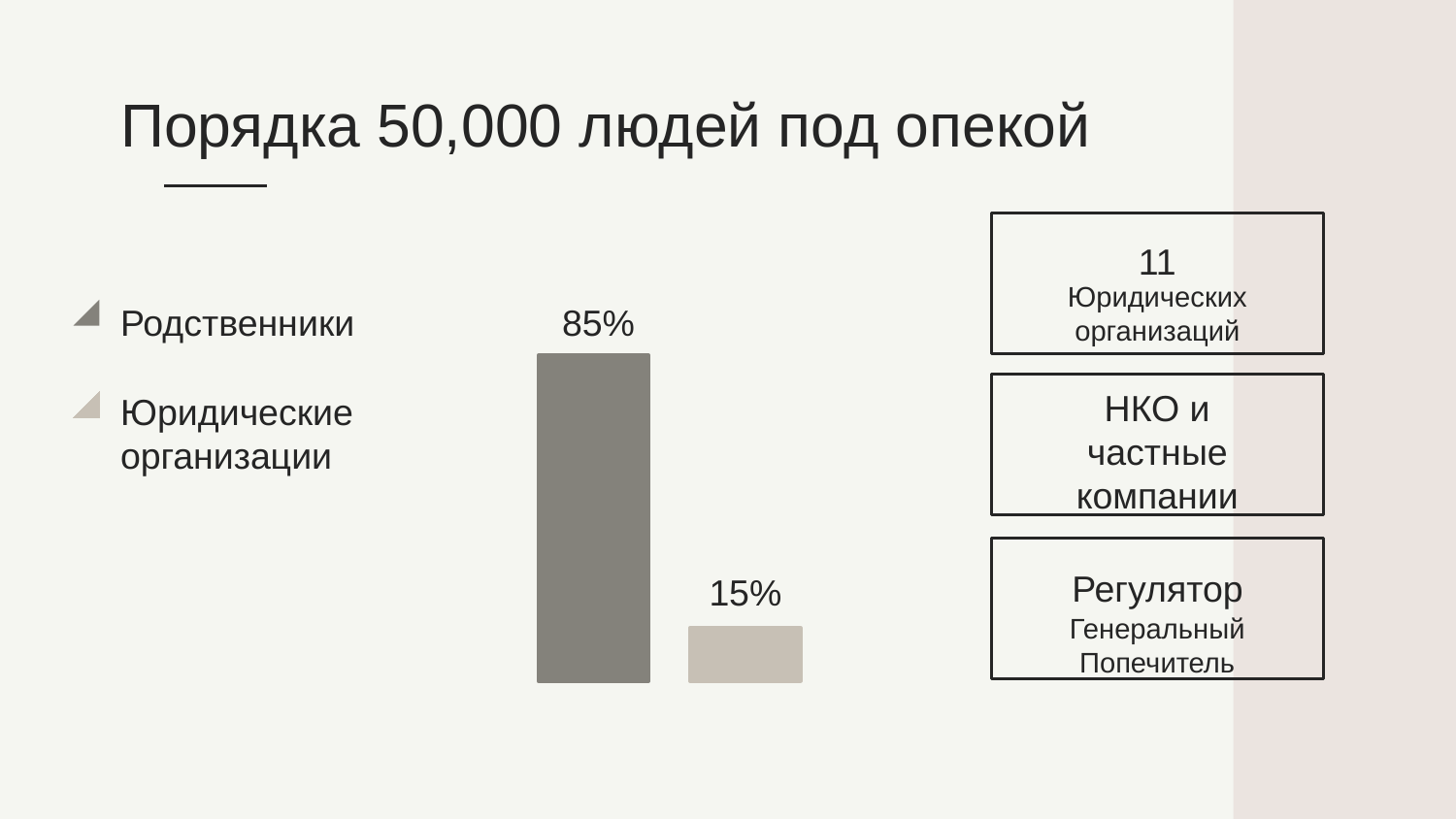

# Порядка 50,000 людей под опекой

11
Юридических организаций
Родственники
85%

НКО и частные компании
Юридические организации

Регулятор
15%
Генеральный Попечитель